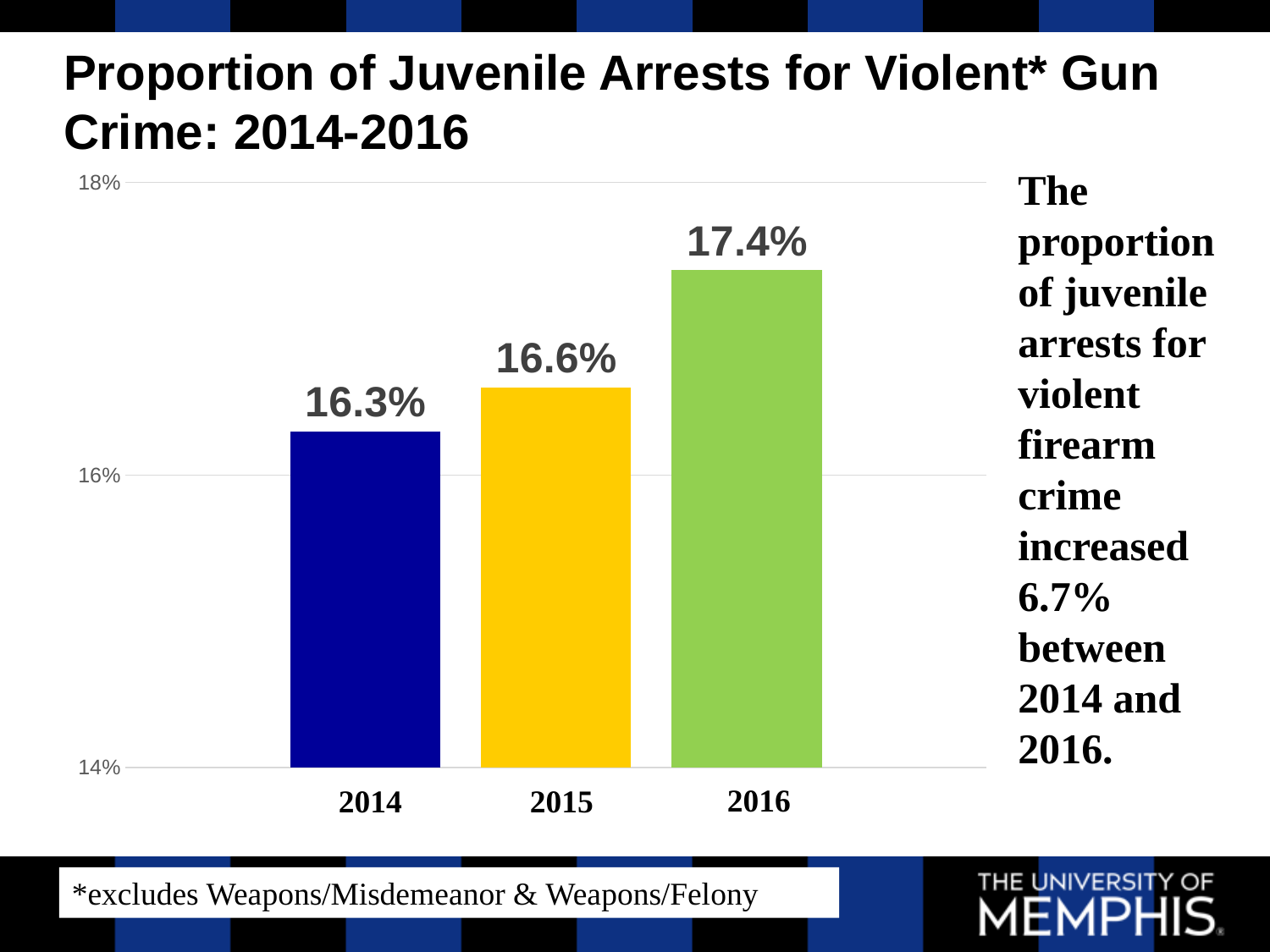

# Proportion of Juvenile Arrests for Violent* Gun Crime: 2014-2016
The proportion of juvenile arrests for violent firearm crime increased 6.7% between 2014 and 2016.

### Chart

| Category | 2014 | 2015 | 2016 |
|---|---|---|---|
| Juvenile Arrests for Violent Firearm Crime | 0.163 | 0.166 | 0.174 |
2016
2014
2015
*excludes Weapons/Misdemeanor & Weapons/Felony